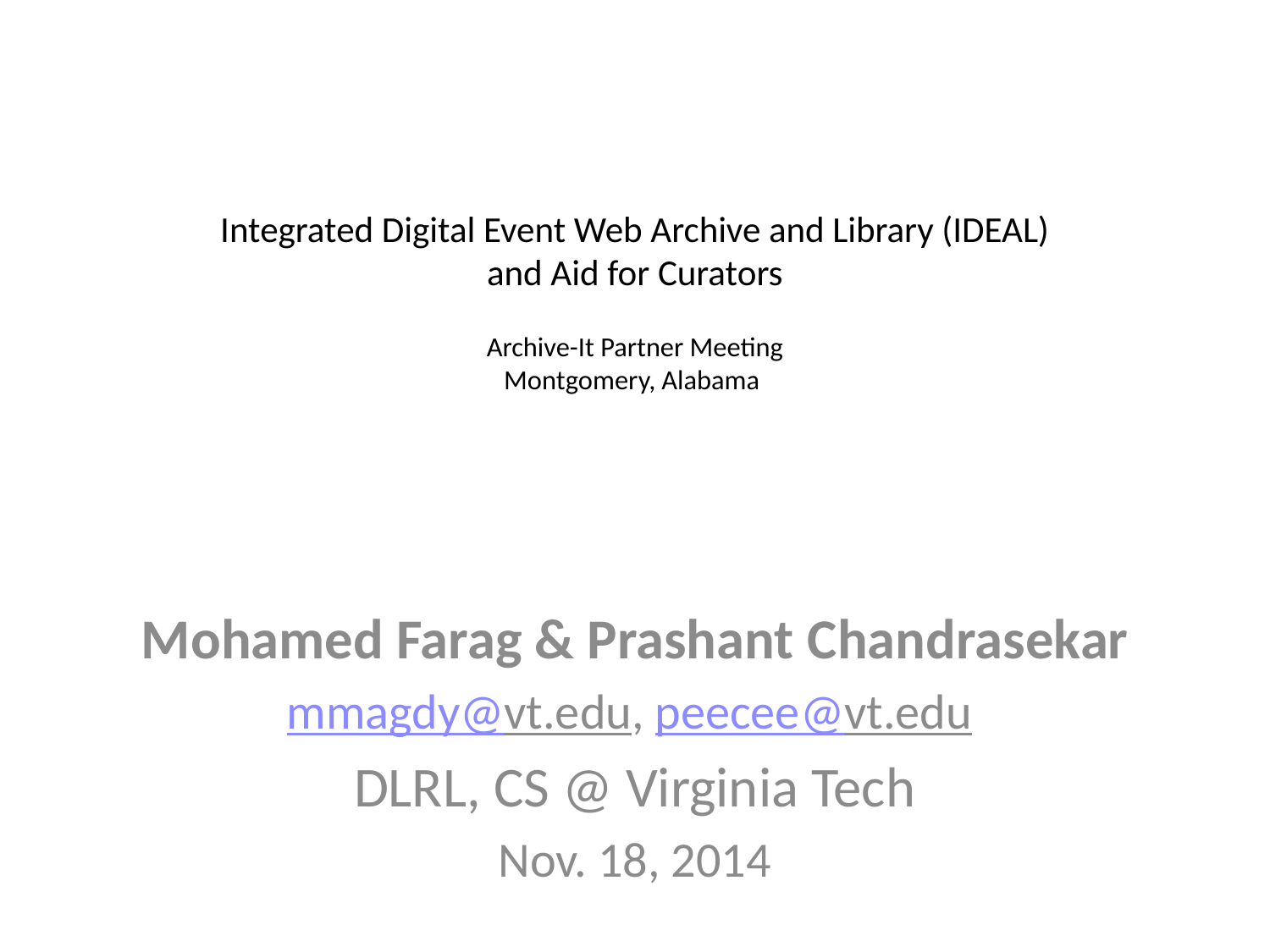

# Integrated Digital Event Web Archive and Library (IDEAL) and Aid for Curators Archive-It Partner Meeting Montgomery, Alabama
Mohamed Farag & Prashant Chandrasekar
mmagdy@vt.edu, peecee@vt.edu
DLRL, CS @ Virginia Tech
Nov. 18, 2014